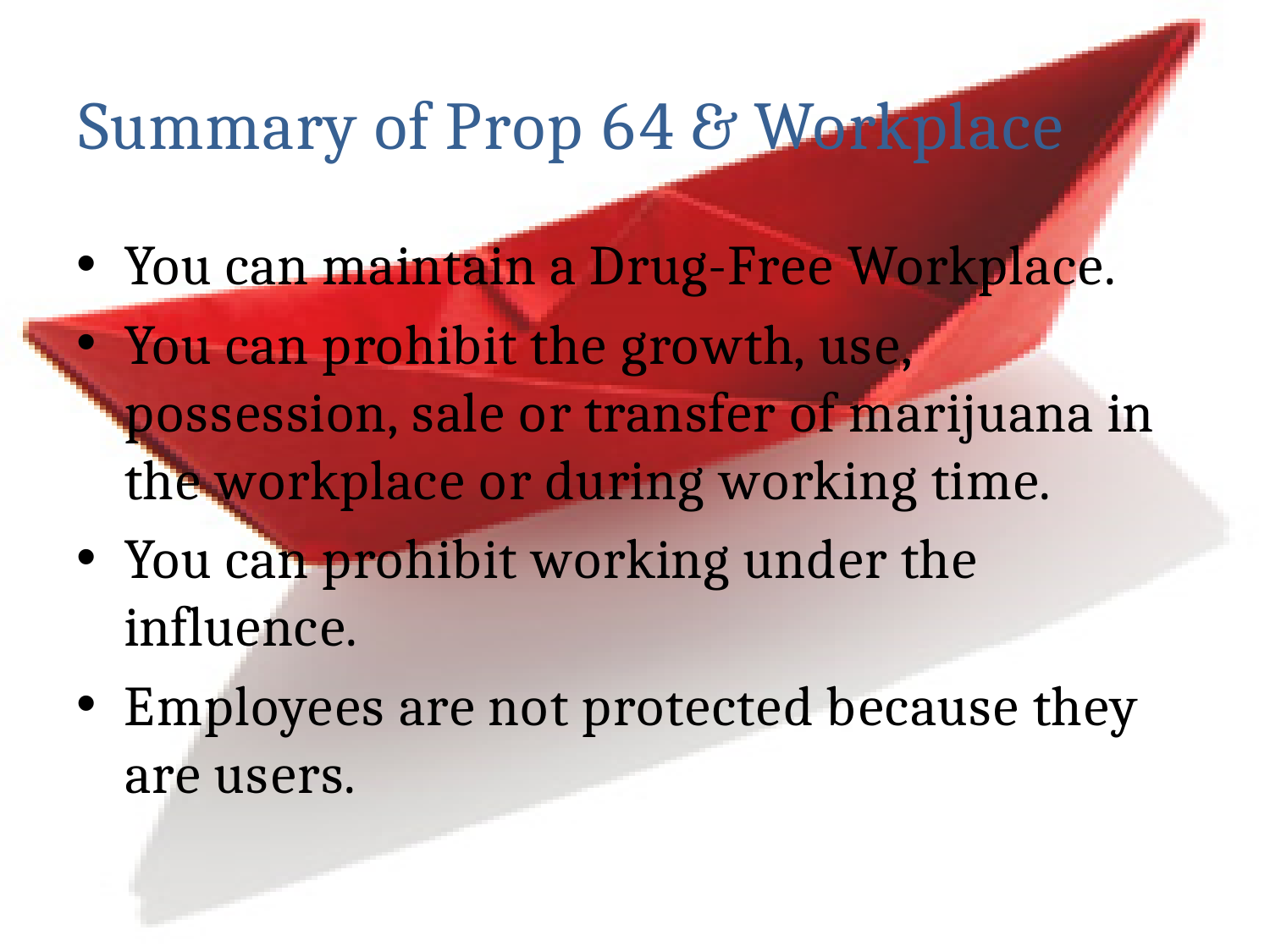

# Summary of Prop 64 & Workplace
You can maintain a Drug-Free Workplace.
You can prohibit the growth, use, possession, sale or transfer of marijuana in the workplace or during working time.
You can prohibit working under the influence.
Employees are not protected because they are users.